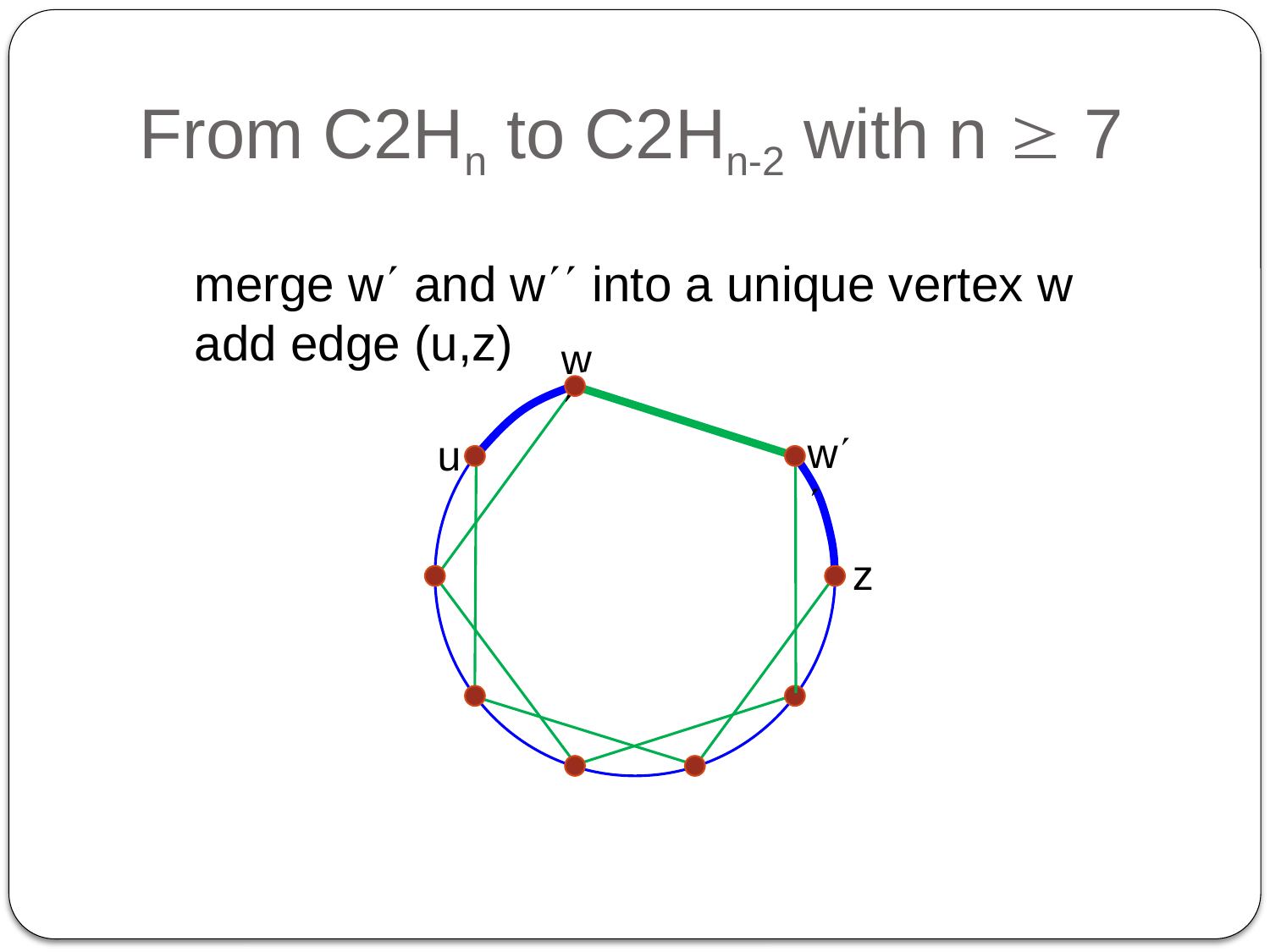

# From C2Hn to C2Hn-2 with n ≥ 7
merge w′ and w′′ into a unique vertex w
add edge (u,z)
w′

w′′
u

z